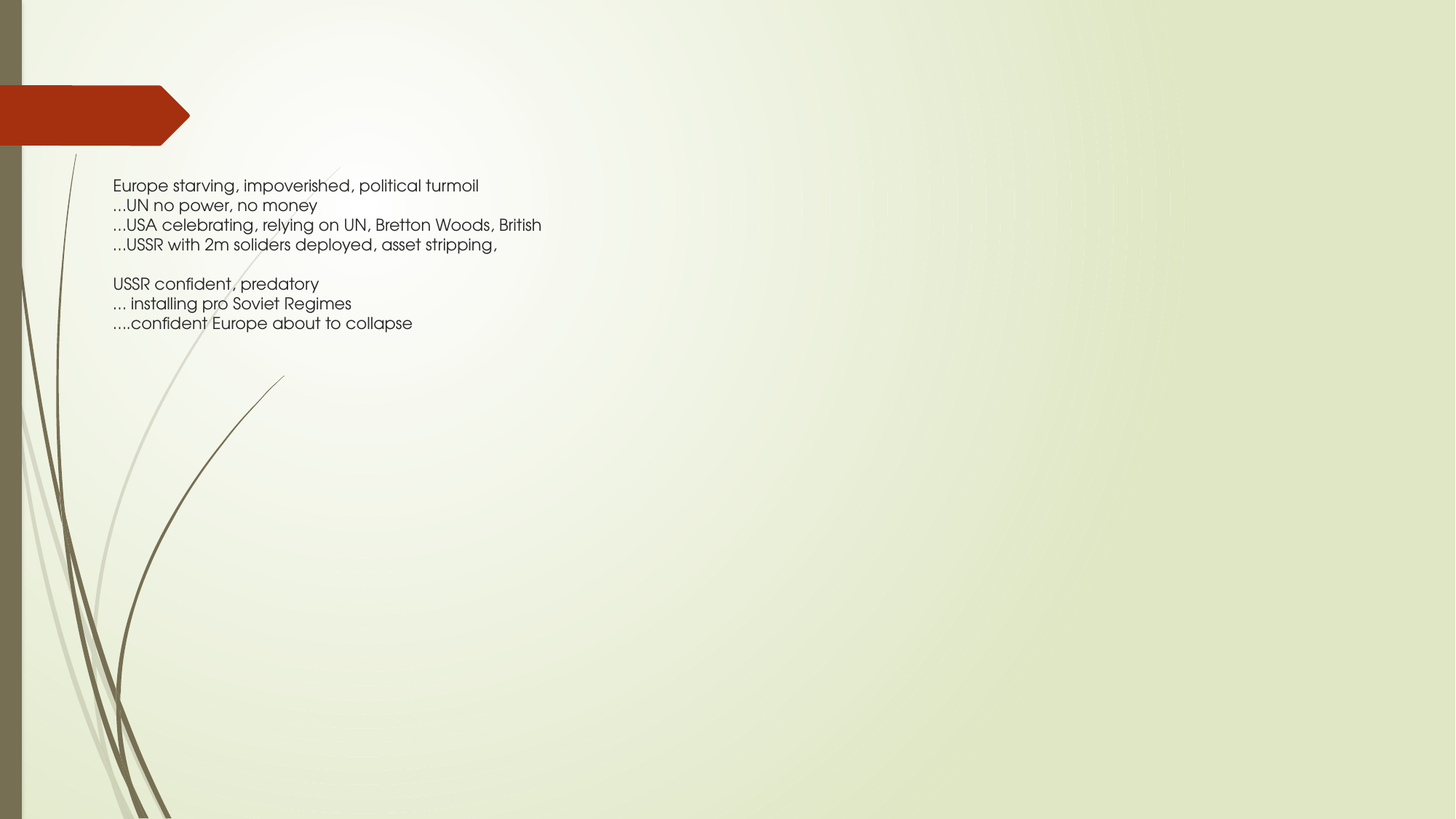

# Europe starving, impoverished, political turmoil …UN no power, no money …USA celebrating, relying on UN, Bretton Woods, British …USSR with 2m soliders deployed, asset stripping, USSR confident, predatory … installing pro Soviet Regimes ….confident Europe about to collapse